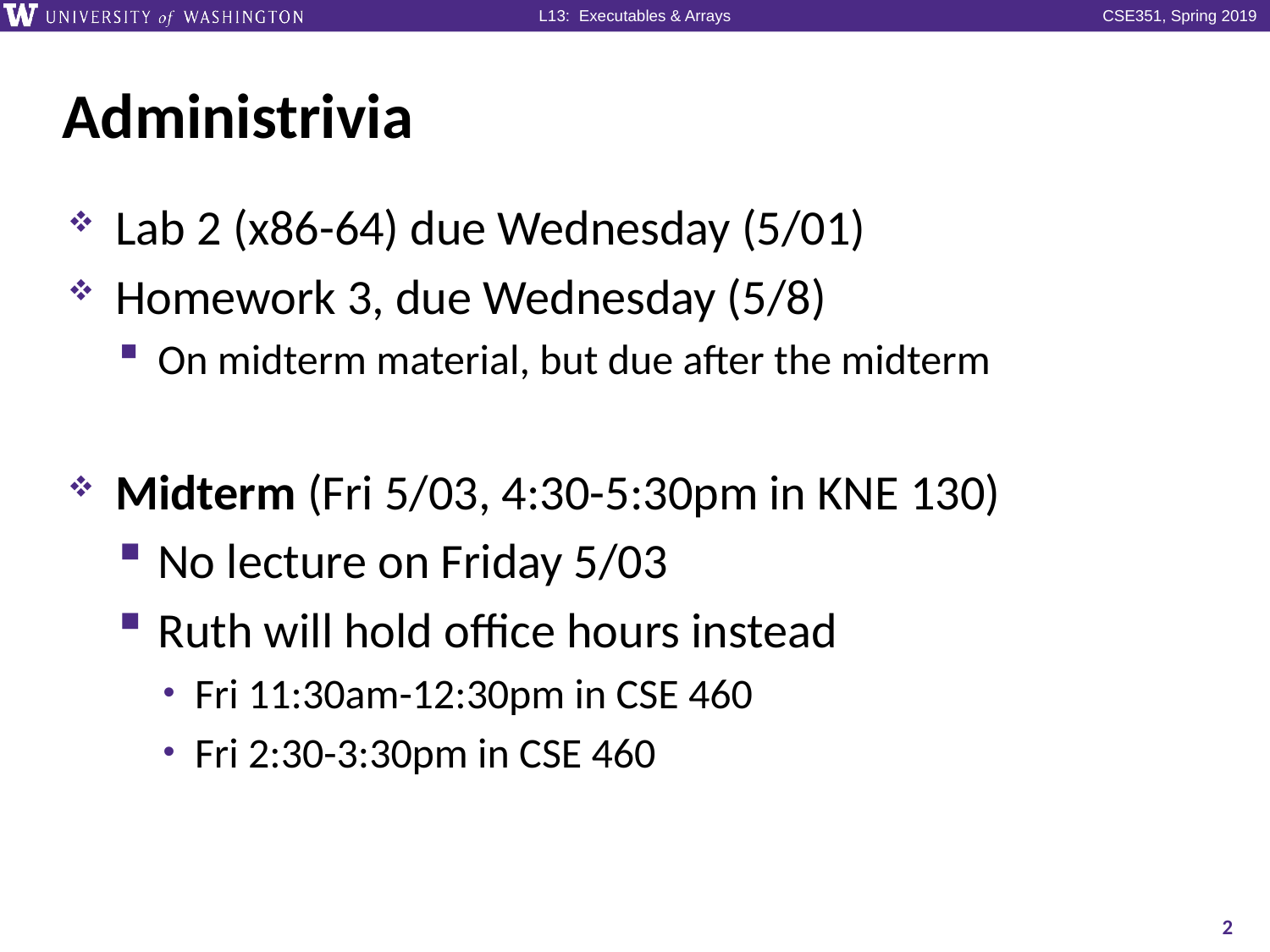

# Administrivia
Lab 2 (x86-64) due Wednesday (5/01)
Homework 3, due Wednesday (5/8)
On midterm material, but due after the midterm

Midterm (Fri 5/03, 4:30-5:30pm in KNE 130)
No lecture on Friday 5/03
Ruth will hold office hours instead
Fri 11:30am-12:30pm in CSE 460
Fri 2:30-3:30pm in CSE 460

2